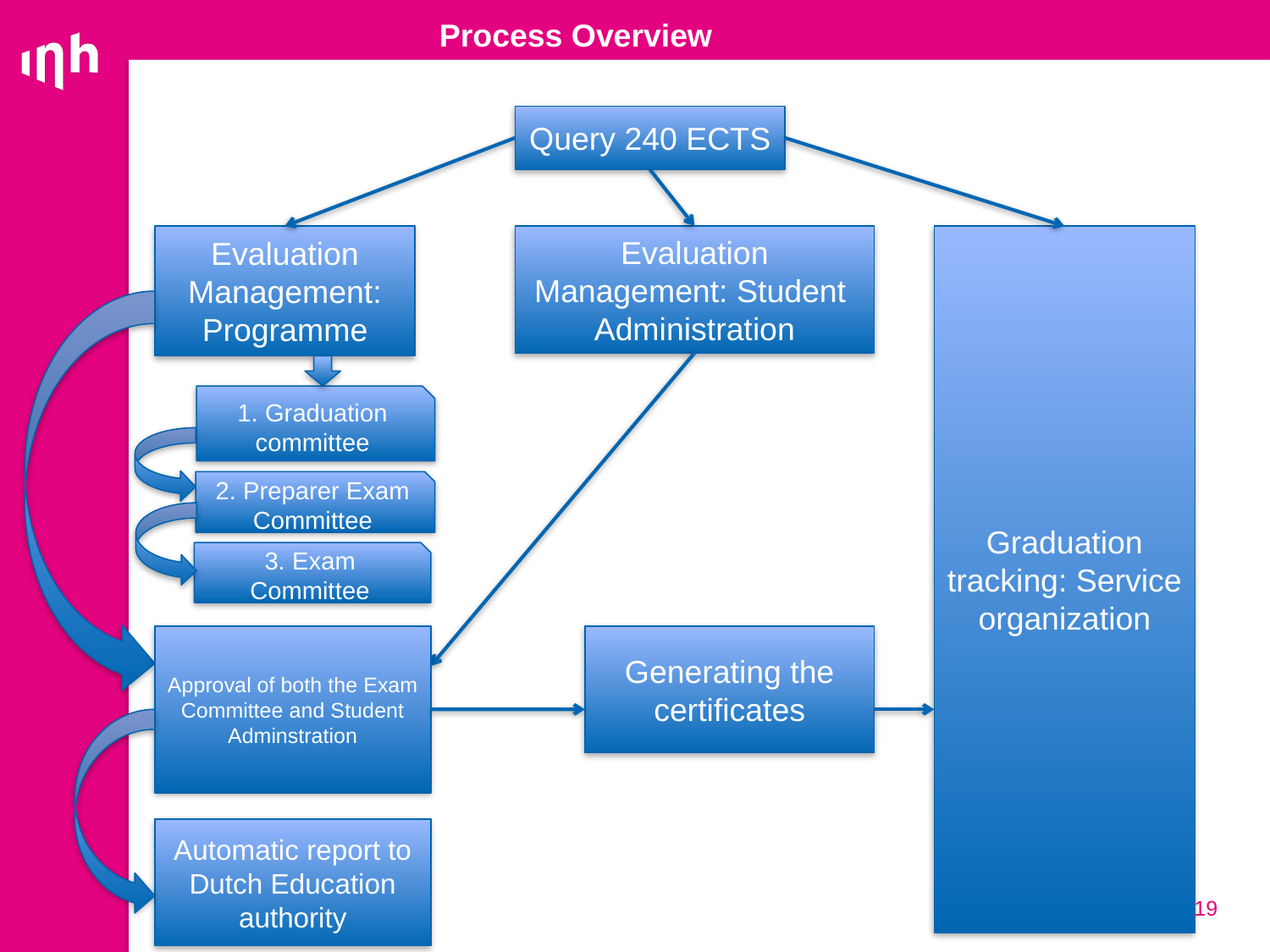

Process Overview
#
Query 240 ECTS
Graduation tracking: Service organization
Evaluation Management: Programme
Evaluation Management: Student  Administration

1. Graduation committee

2. Preparer Exam Committee

3. Exam Committee
Approval of both the Exam Committee and Student Adminstration
Generating the certificates

Automatic report to Dutch Education authority
19